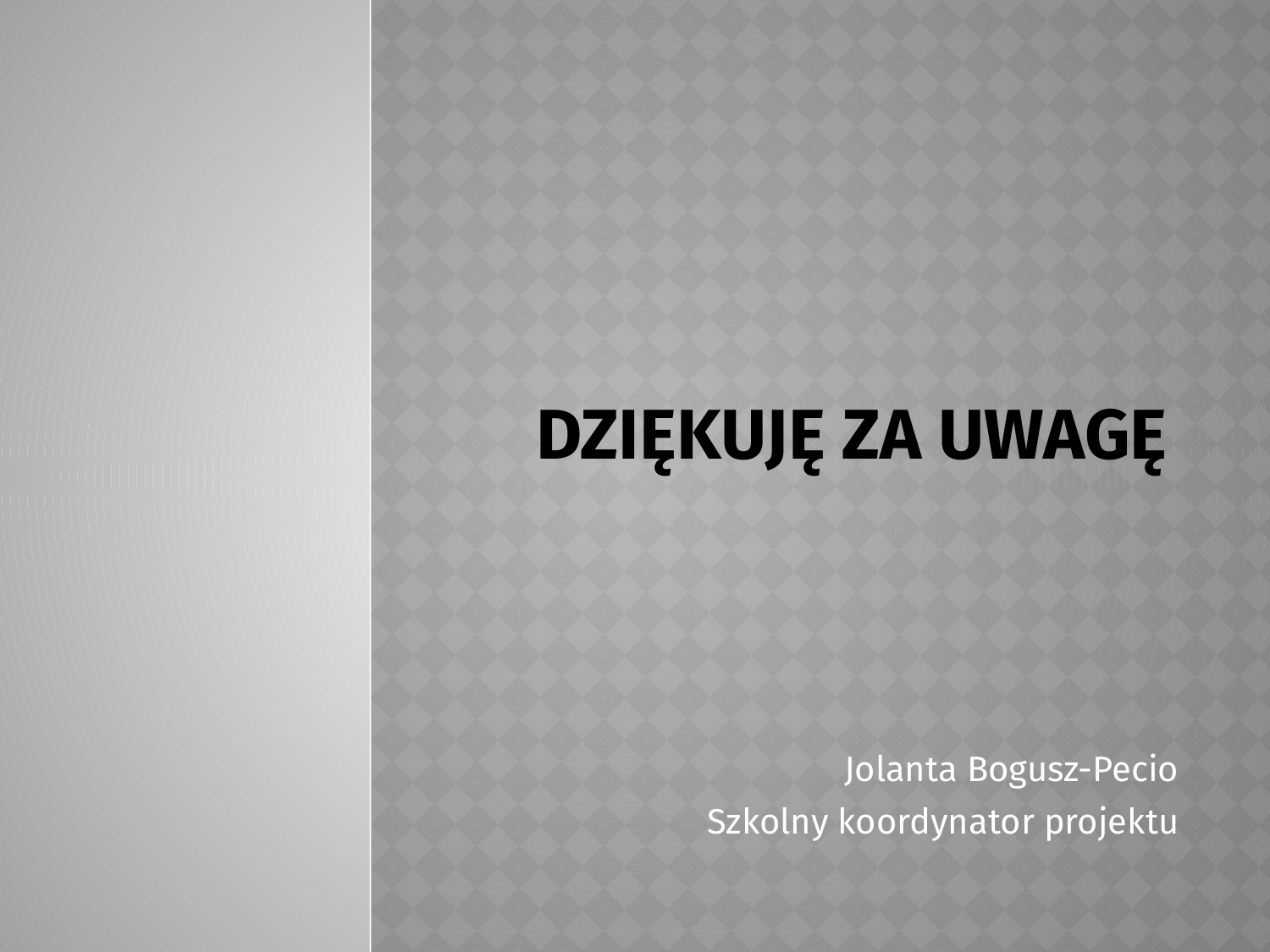

# Dziękuję za uwagę
Jolanta Bogusz-Pecio
Szkolny koordynator projektu